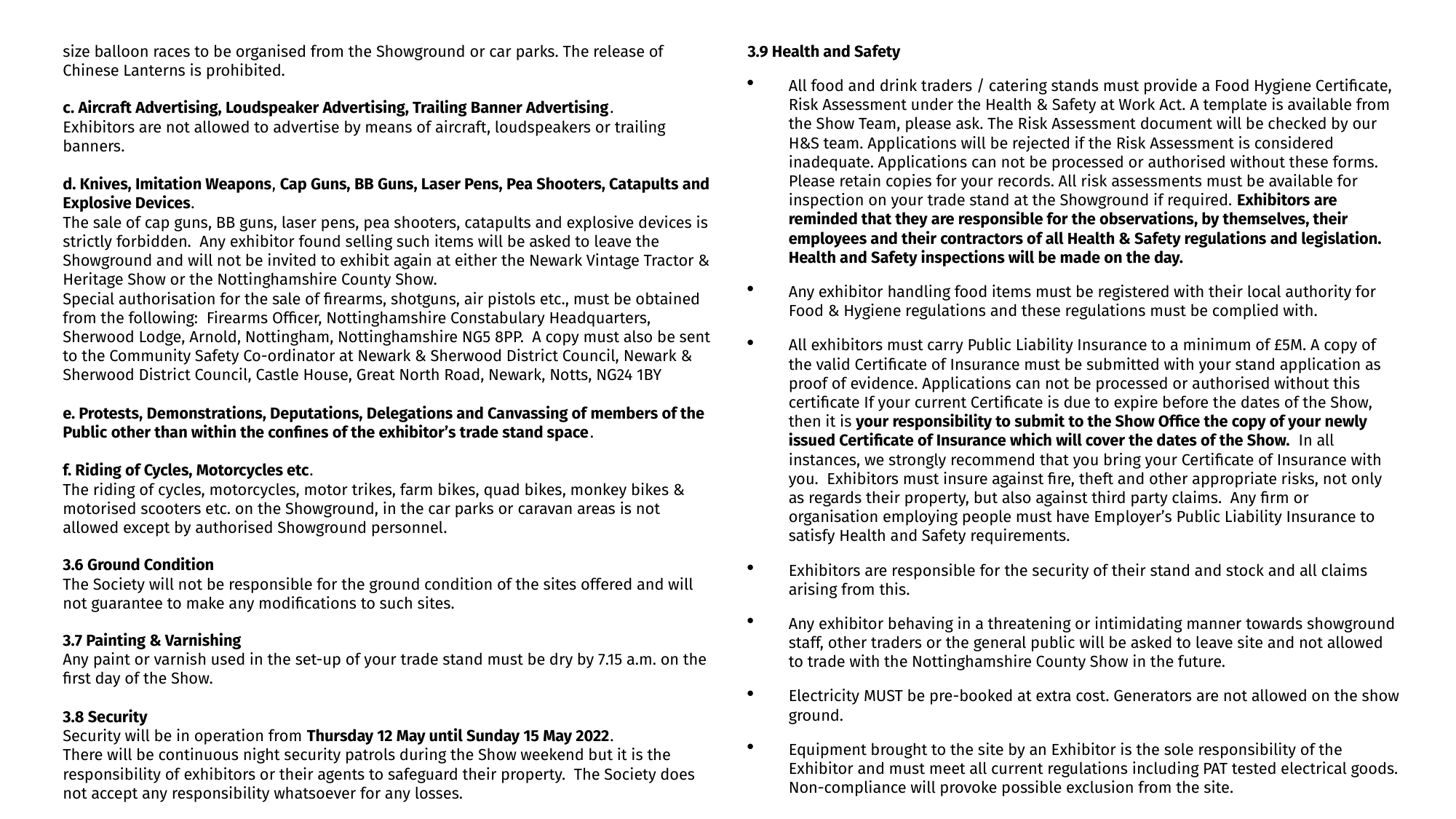

size balloon races to be organised from the Showground or car parks. The release of Chinese Lanterns is prohibited.

c. Aircraft Advertising, Loudspeaker Advertising, Trailing Banner Advertising.
Exhibitors are not allowed to advertise by means of aircraft, loudspeakers or trailing banners.

d. Knives, Imitation Weapons, Cap Guns, BB Guns, Laser Pens, Pea Shooters, Catapults and Explosive Devices.
The sale of cap guns, BB guns, laser pens, pea shooters, catapults and explosive devices is strictly forbidden.  Any exhibitor found selling such items will be asked to leave the Showground and will not be invited to exhibit again at either the Newark Vintage Tractor & Heritage Show or the Nottinghamshire County Show.
Special authorisation for the sale of firearms, shotguns, air pistols etc., must be obtained from the following:  Firearms Officer, Nottinghamshire Constabulary Headquarters, Sherwood Lodge, Arnold, Nottingham, Nottinghamshire NG5 8PP.  A copy must also be sent to the Community Safety Co-ordinator at Newark & Sherwood District Council, Newark & Sherwood District Council, Castle House, Great North Road, Newark, Notts, NG24 1BY

e. Protests, Demonstrations, Deputations, Delegations and Canvassing of members of the Public other than within the confines of the exhibitor’s trade stand space.

f. Riding of Cycles, Motorcycles etc.
The riding of cycles, motorcycles, motor trikes, farm bikes, quad bikes, monkey bikes & motorised scooters etc. on the Showground, in the car parks or caravan areas is not allowed except by authorised Showground personnel.

3.6 Ground Condition
The Society will not be responsible for the ground condition of the sites offered and will not guarantee to make any modifications to such sites.

3.7 Painting & Varnishing
Any paint or varnish used in the set-up of your trade stand must be dry by 7.15 a.m. on the first day of the Show.

3.8 Security
Security will be in operation from Thursday 12 May until Sunday 15 May 2022.
There will be continuous night security patrols during the Show weekend but it is the responsibility of exhibitors or their agents to safeguard their property.  The Society does not accept any responsibility whatsoever for any losses.

3.9 Health and Safety
All food and drink traders / catering stands must provide a Food Hygiene Certificate,  Risk Assessment under the Health & Safety at Work Act. A template is available from the Show Team, please ask. The Risk Assessment document will be checked by our H&S team. Applications will be rejected if the Risk Assessment is considered inadequate. Applications can not be processed or authorised without these forms. Please retain copies for your records. All risk assessments must be available for inspection on your trade stand at the Showground if required. Exhibitors are reminded that they are responsible for the observations, by themselves, their employees and their contractors of all Health & Safety regulations and legislation. Health and Safety inspections will be made on the day.
Any exhibitor handling food items must be registered with their local authority for Food & Hygiene regulations and these regulations must be complied with.
All exhibitors must carry Public Liability Insurance to a minimum of £5M. A copy of the valid Certificate of Insurance must be submitted with your stand application as proof of evidence. Applications can not be processed or authorised without this certificate If your current Certificate is due to expire before the dates of the Show, then it is your responsibility to submit to the Show Office the copy of your newly issued Certificate of Insurance which will cover the dates of the Show.  In all instances, we strongly recommend that you bring your Certificate of Insurance with you.  Exhibitors must insure against fire, theft and other appropriate risks, not only as regards their property, but also against third party claims.  Any firm or organisation employing people must have Employer’s Public Liability Insurance to satisfy Health and Safety requirements.
Exhibitors are responsible for the security of their stand and stock and all claims arising from this.
Any exhibitor behaving in a threatening or intimidating manner towards showground staff, other traders or the general public will be asked to leave site and not allowed to trade with the Nottinghamshire County Show in the future.
Electricity MUST be pre-booked at extra cost. Generators are not allowed on the show ground.
Equipment brought to the site by an Exhibitor is the sole responsibility of the Exhibitor and must meet all current regulations including PAT tested electrical goods. Non-compliance will provoke possible exclusion from the site.